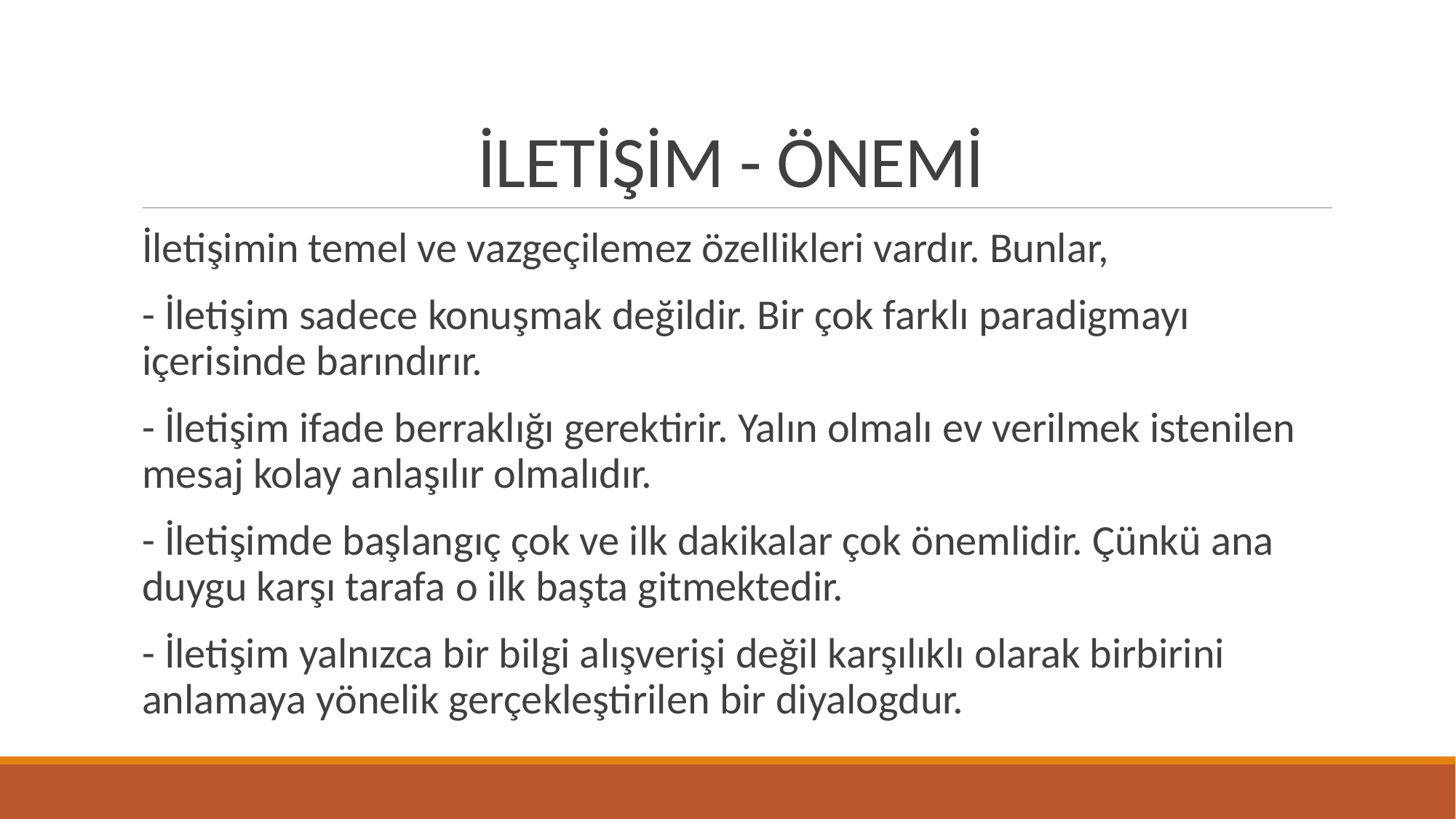

# İLETİŞİM - ÖNEMİ
İletişimin temel ve vazgeçilemez özellikleri vardır. Bunlar,
- İletişim sadece konuşmak değildir. Bir çok farklı paradigmayı içerisinde barındırır.
- İletişim ifade berraklığı gerektirir. Yalın olmalı ev verilmek istenilen mesaj kolay anlaşılır olmalıdır.
- İletişimde başlangıç çok ve ilk dakikalar çok önemlidir. Çünkü ana  duygu karşı tarafa o ilk başta gitmektedir.
- İletişim yalnızca bir bilgi alışverişi değil karşılıklı olarak birbirini anlamaya yönelik gerçekleştirilen bir diyalogdur.